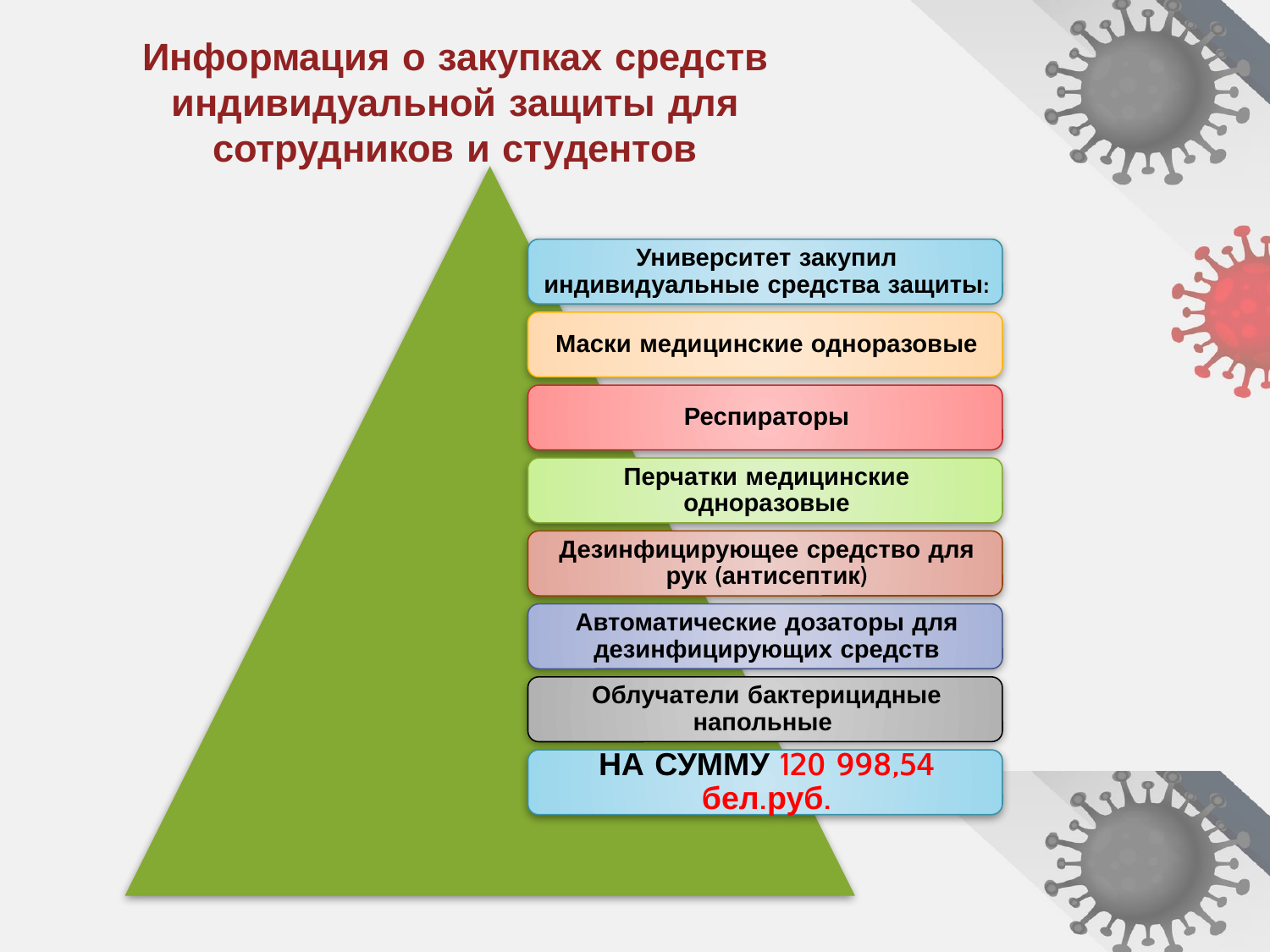

# Информация о закупках средств индивидуальной защиты для сотрудников и студентов
Университет закупил индивидуальные средства защиты:
Маски медицинские одноразовые
Респираторы
Перчатки медицинские одноразовые
Дезинфицирующее средство для рук (антисептик)
Автоматические дозаторы для дезинфицирующих средств
Облучатели бактерицидные напольные
НА СУММУ 120 998,54 бел.руб.